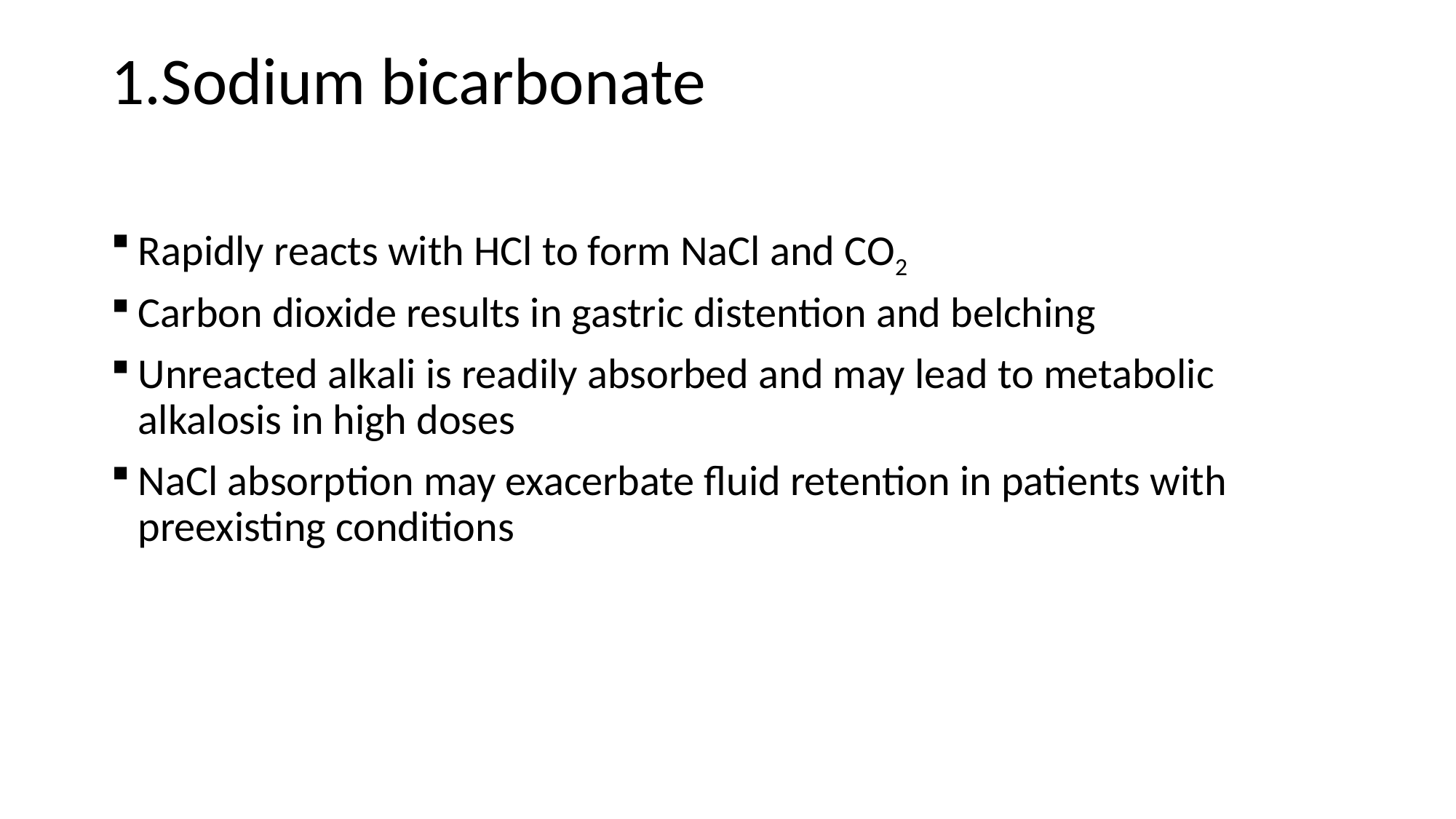

# 1.Sodium bicarbonate
Rapidly reacts with HCl to form NaCl and CO2
Carbon dioxide results in gastric distention and belching
Unreacted alkali is readily absorbed and may lead to metabolic alkalosis in high doses
NaCl absorption may exacerbate fluid retention in patients with preexisting conditions